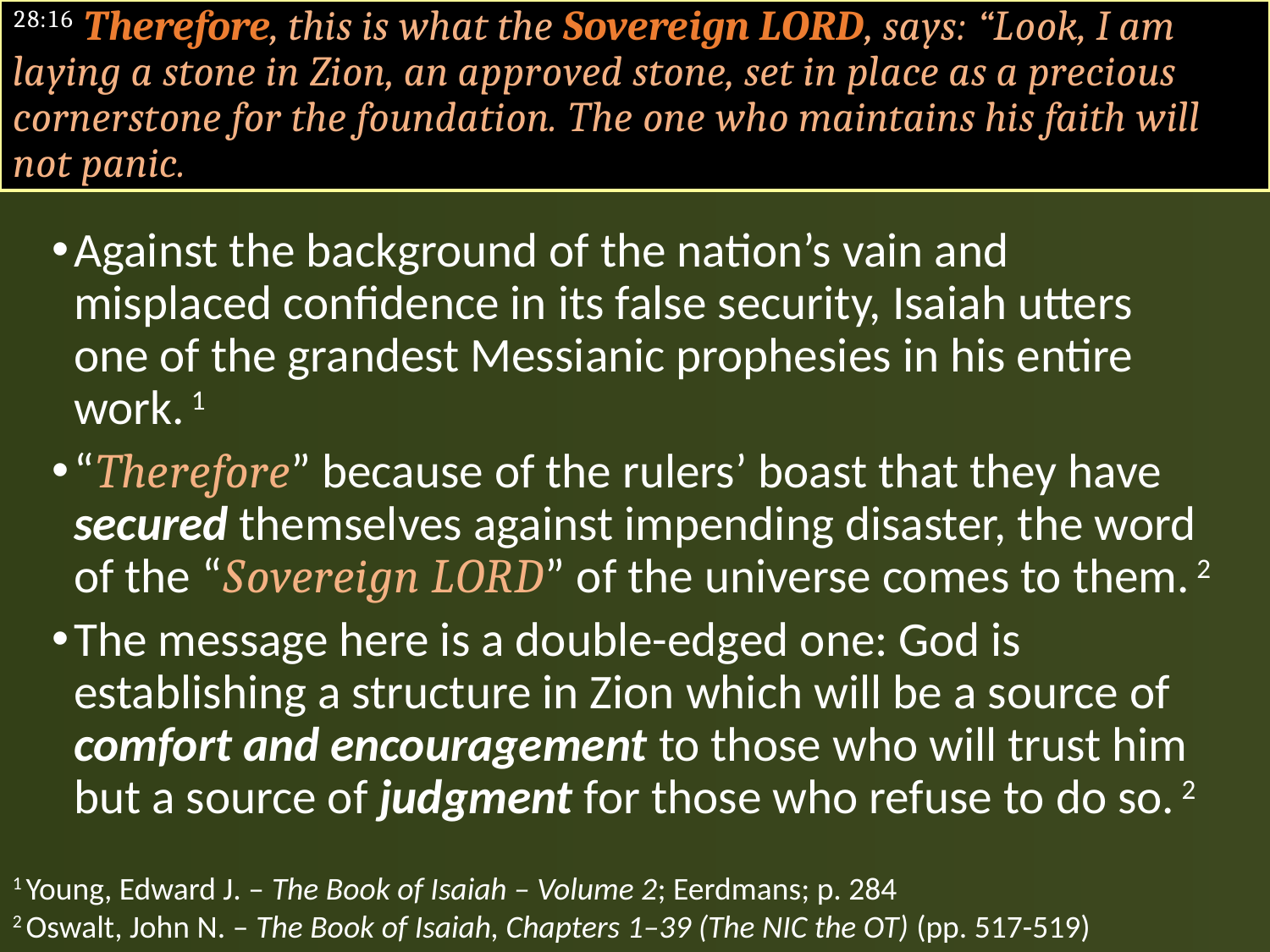

#
28:16 Therefore, this is what the Sovereign LORD, says: “Look, I am laying a stone in Zion, an approved stone, set in place as a precious cornerstone for the foundation. The one who maintains his faith will not panic.
Against the background of the nation’s vain and misplaced confidence in its false security, Isaiah utters one of the grandest Messianic prophesies in his entire work. 1
“Therefore” because of the rulers’ boast that they have secured themselves against impending disaster, the word of the “Sovereign LORD” of the universe comes to them. 2
The message here is a double-edged one: God is establishing a structure in Zion which will be a source of comfort and encouragement to those who will trust him but a source of judgment for those who refuse to do so. 2
1 Young, Edward J. – The Book of Isaiah – Volume 2; Eerdmans; p. 284
2 Oswalt, John N. – The Book of Isaiah, Chapters 1–39 (The NIC the OT) (pp. 517-519)